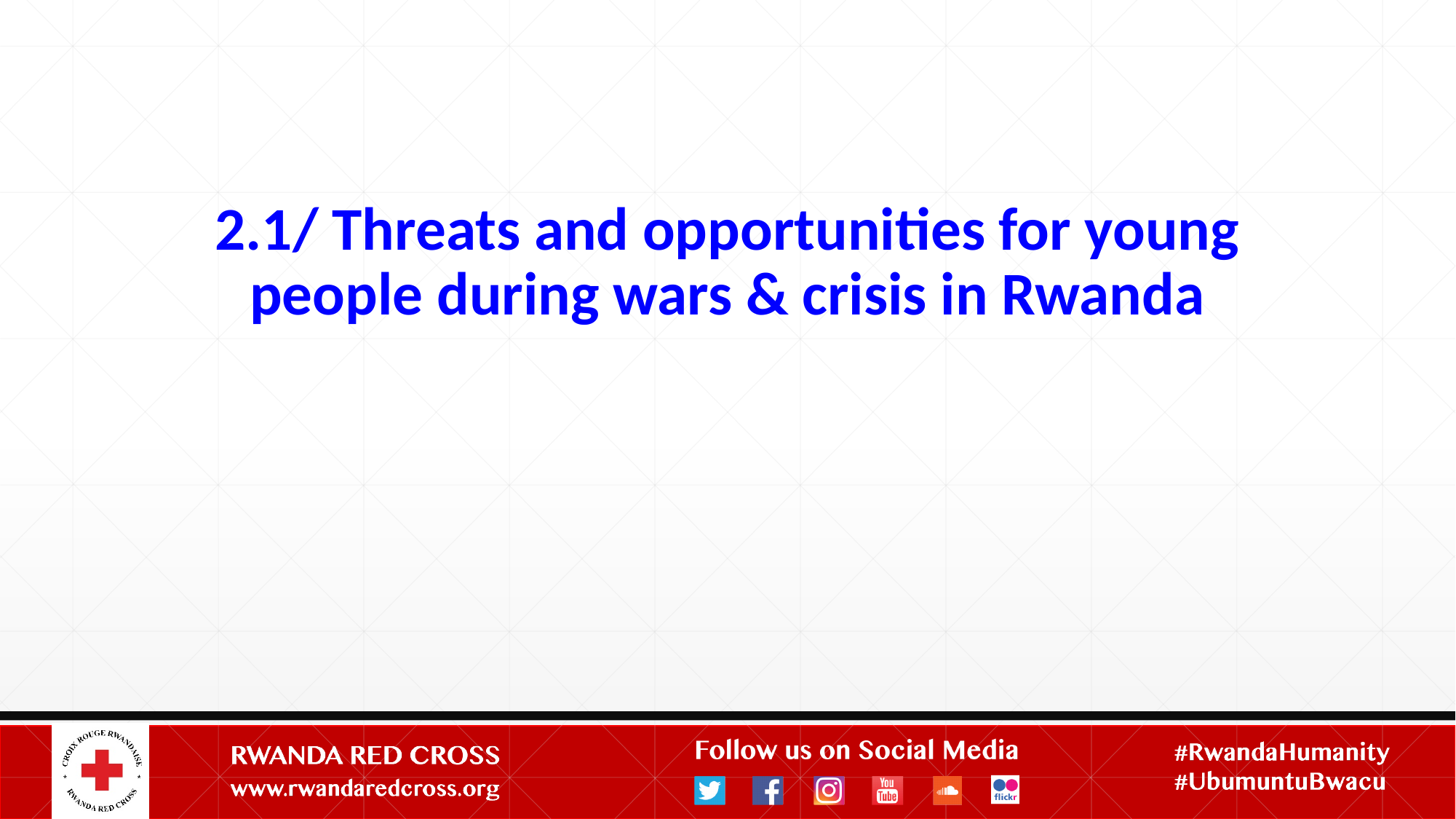

# 2.1/ Threats and opportunities for young people during wars & crisis in Rwanda